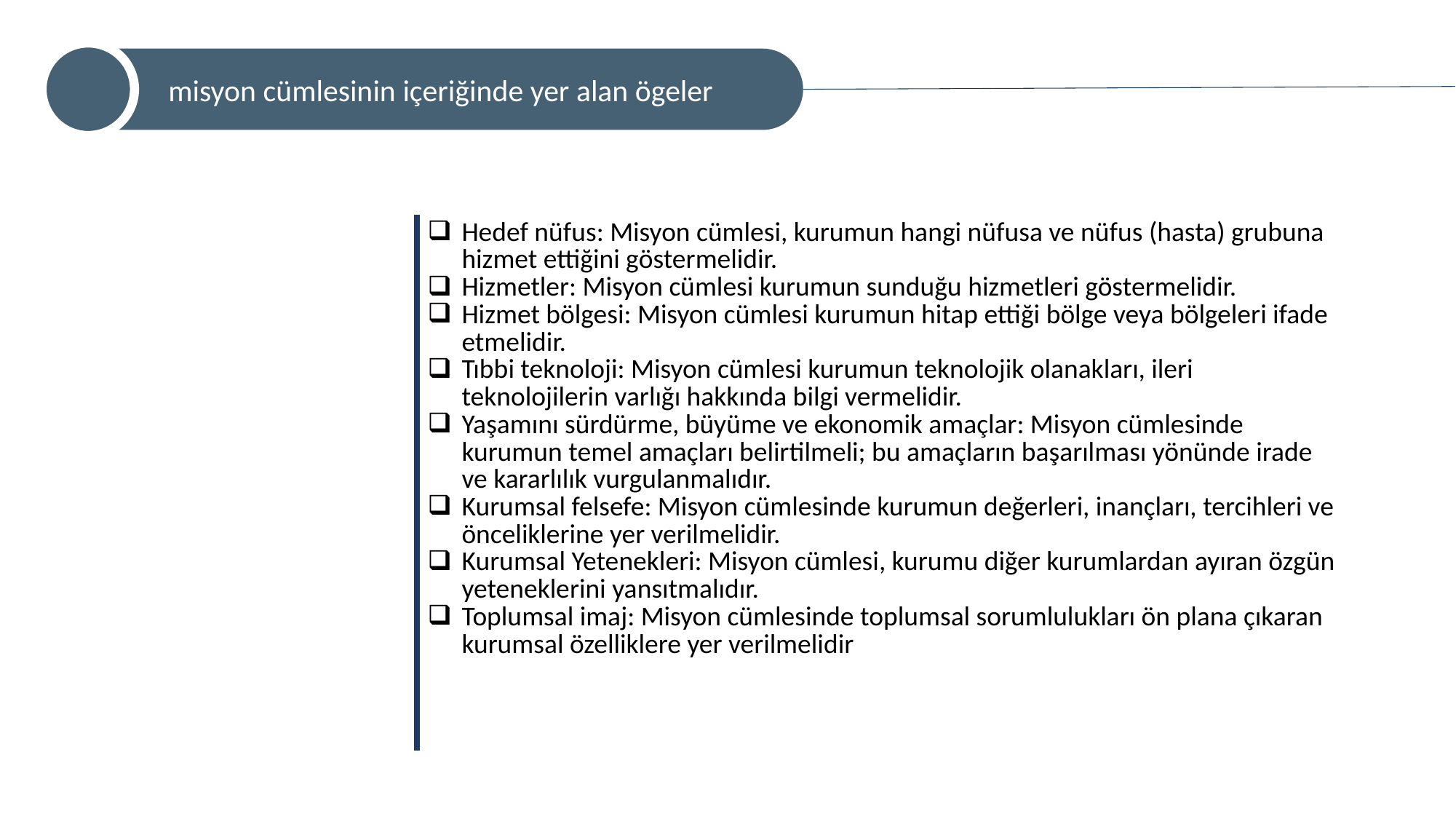

misyon cümlesinin içeriğinde yer alan ögeler
|  | Hedef nüfus: Misyon cümlesi, kurumun hangi nüfusa ve nüfus (hasta) grubuna hizmet ettiğini göstermelidir. Hizmetler: Misyon cümlesi kurumun sunduğu hizmetleri göstermelidir. Hizmet bölgesi: Misyon cümlesi kurumun hitap ettiği bölge veya bölgeleri ifade etmelidir. Tıbbi teknoloji: Misyon cümlesi kurumun teknolojik olanakları, ileri teknolojilerin varlığı hakkında bilgi vermelidir. Yaşamını sürdürme, büyüme ve ekonomik amaçlar: Misyon cümlesinde kurumun temel amaçları belirtilmeli; bu amaçların başarılması yönünde irade ve kararlılık vurgulanmalıdır. Kurumsal felsefe: Misyon cümlesinde kurumun değerleri, inançları, tercihleri ve önceliklerine yer verilmelidir. Kurumsal Yetenekleri: Misyon cümlesi, kurumu diğer kurumlardan ayıran özgün yeteneklerini yansıtmalıdır. Toplumsal imaj: Misyon cümlesinde toplumsal sorumlulukları ön plana çıkaran kurumsal özelliklere yer verilmelidir |
| --- | --- |
misyon